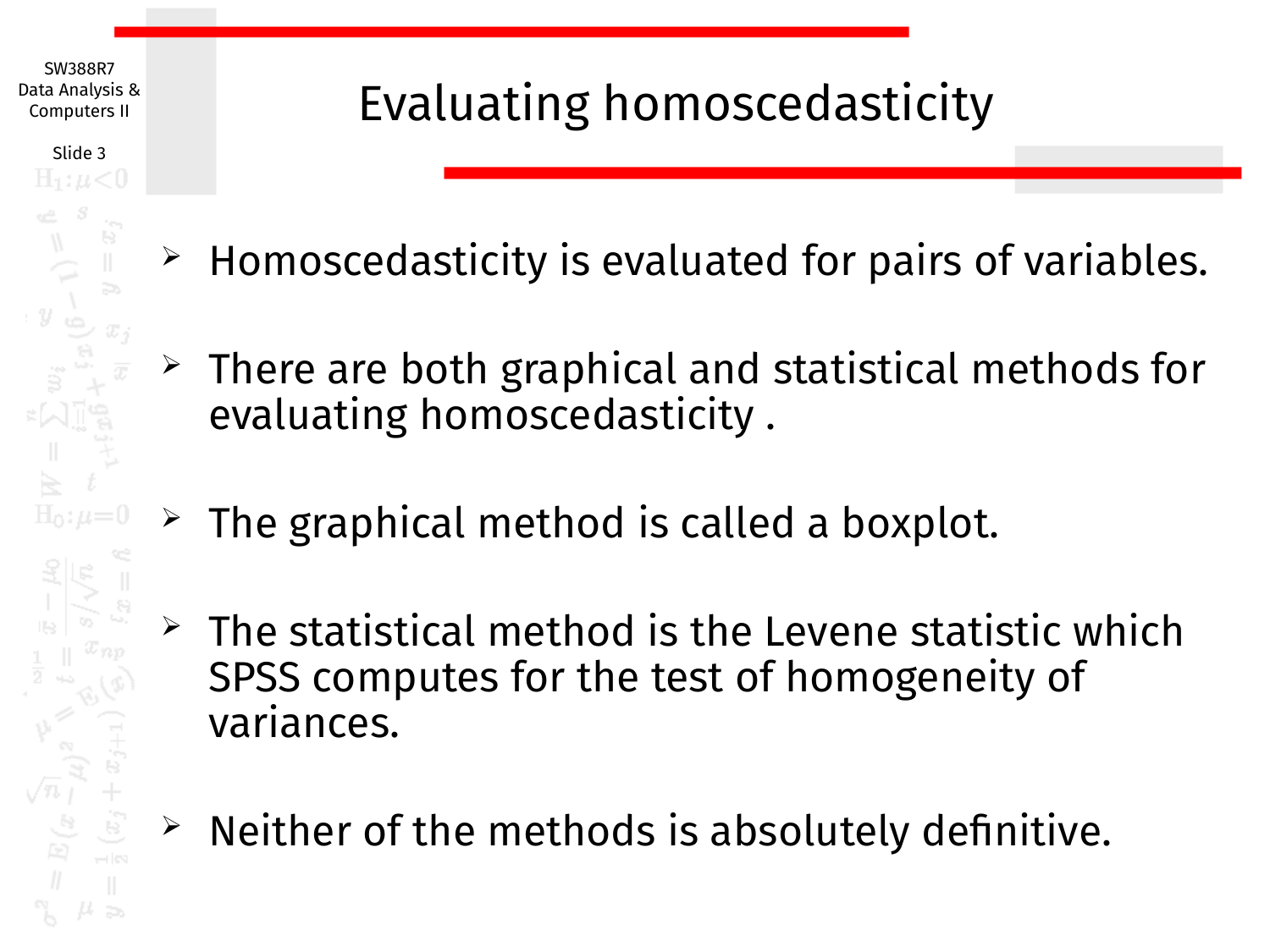

SW388R7
Data Analysis & Computers II

Slide 3
# Evaluating homoscedasticity
Homoscedasticity is evaluated for pairs of variables.

There are both graphical and statistical methods for evaluating homoscedasticity .

The graphical method is called a boxplot.

The statistical method is the Levene statistic which SPSS computes for the test of homogeneity of variances.

Neither of the methods is absolutely definitive.